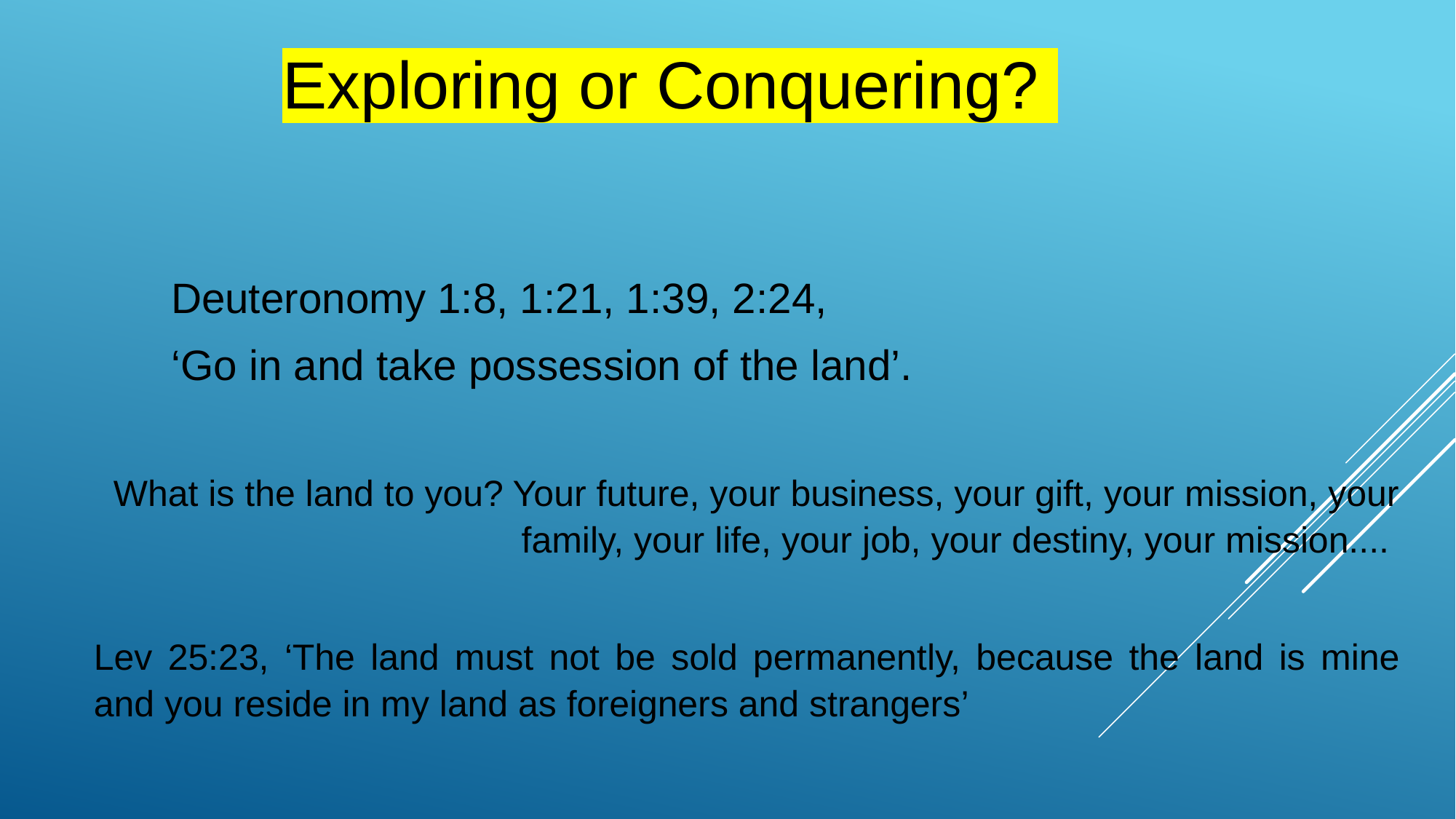

Exploring or Conquering?

Deuteronomy 1:8, 1:21, 1:39, 2:24,
‘Go in and take possession of the land’.
What is the land to you? Your future, your business, your gift, your mission, your family, your life, your job, your destiny, your mission....

Lev 25:23, ‘The land must not be sold permanently, because the land is mine and you reside in my land as foreigners and strangers’